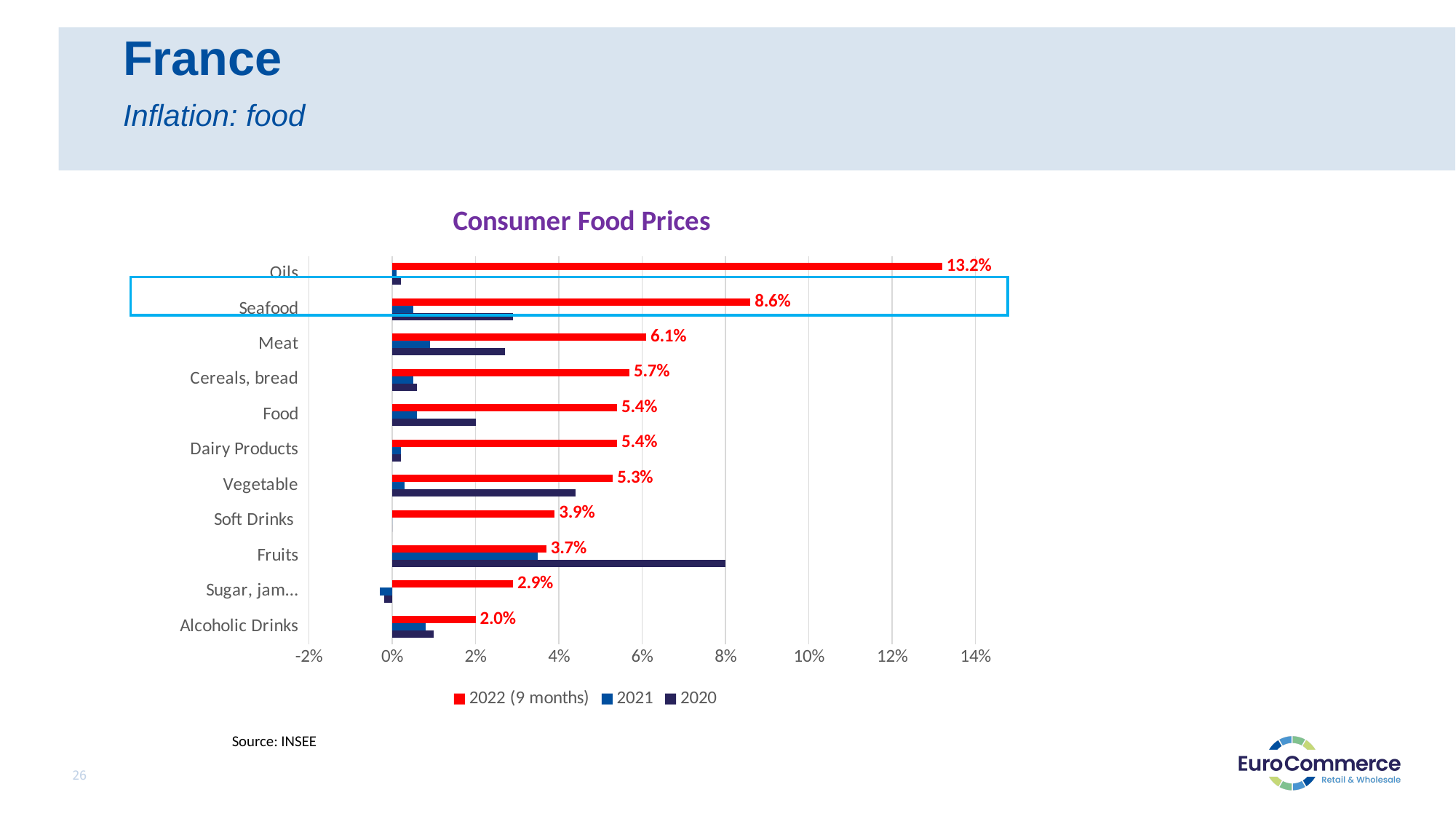

# France Inflation: food

### Chart: Consumer Food Prices

| Category | 2020 | 2021 | 2022 (9 months) |
|---|---|---|---|
| Alcoholic Drinks | 0.01 | 0.008 | 0.02 |
| Sugar, jam… | -0.002 | -0.003 | 0.029 |
| Fruits | 0.08 | 0.035 | 0.037 |
| Soft Drinks  | 0.0 | 0.0 | 0.039 |
| Vegetable | 0.044 | 0.003 | 0.053 |
| Dairy Products | 0.002 | 0.002 | 0.054 |
| Food | 0.02 | 0.006 | 0.054 |
| Cereals, bread | 0.006 | 0.005 | 0.057 |
| Meat | 0.027 | 0.009 | 0.061 |
| Seafood | 0.029 | 0.005 | 0.086 |
| Oils | 0.002 | 0.001 | 0.132 |
Source: INSEE